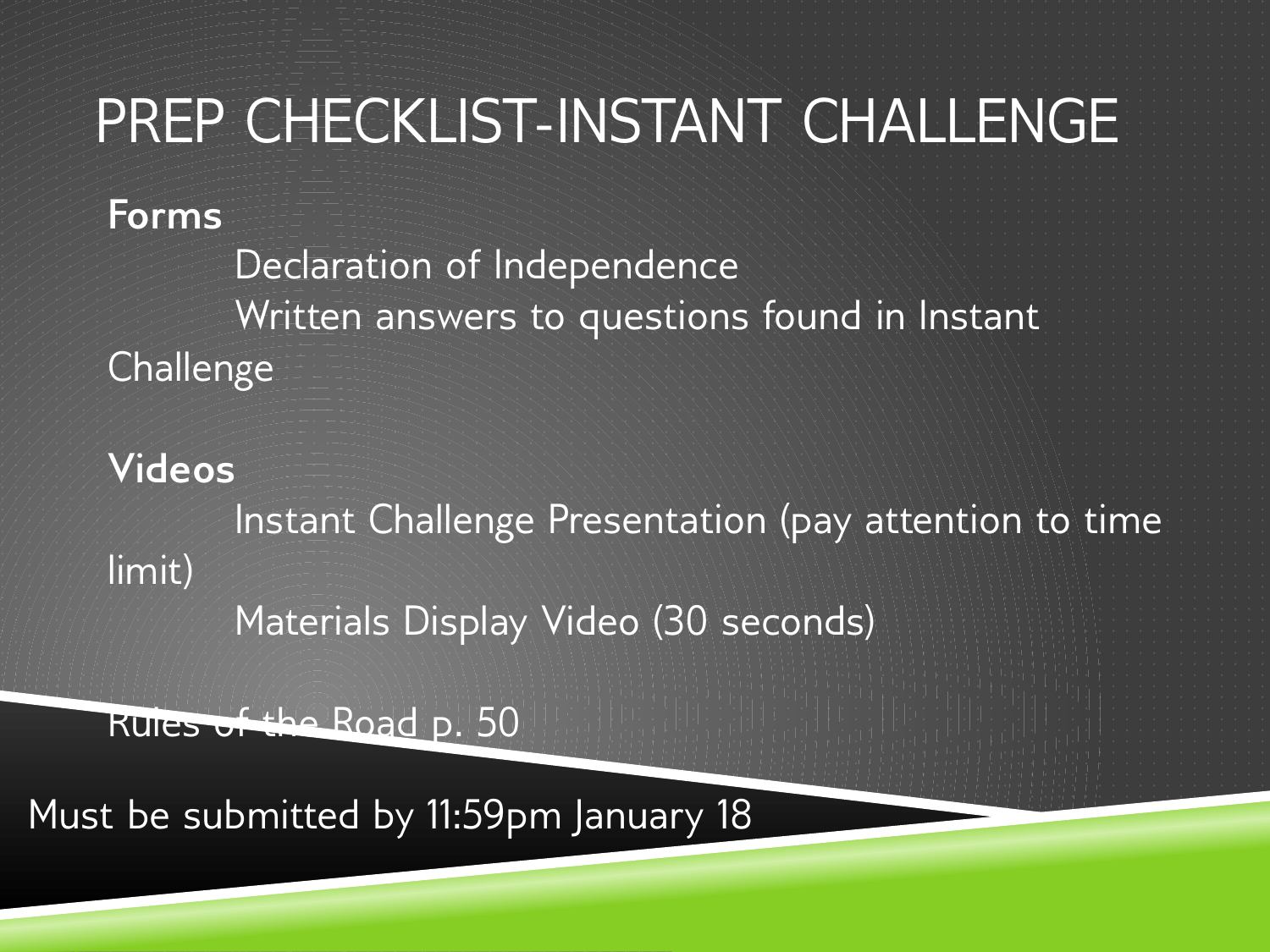

# Prep Checklist-instant challenge
Forms
	Declaration of Independence
	Written answers to questions found in Instant Challenge

Videos
	Instant Challenge Presentation (pay attention to time limit)
	Materials Display Video (30 seconds)

Rules of the Road p. 50

Must be submitted by 11:59pm January 18